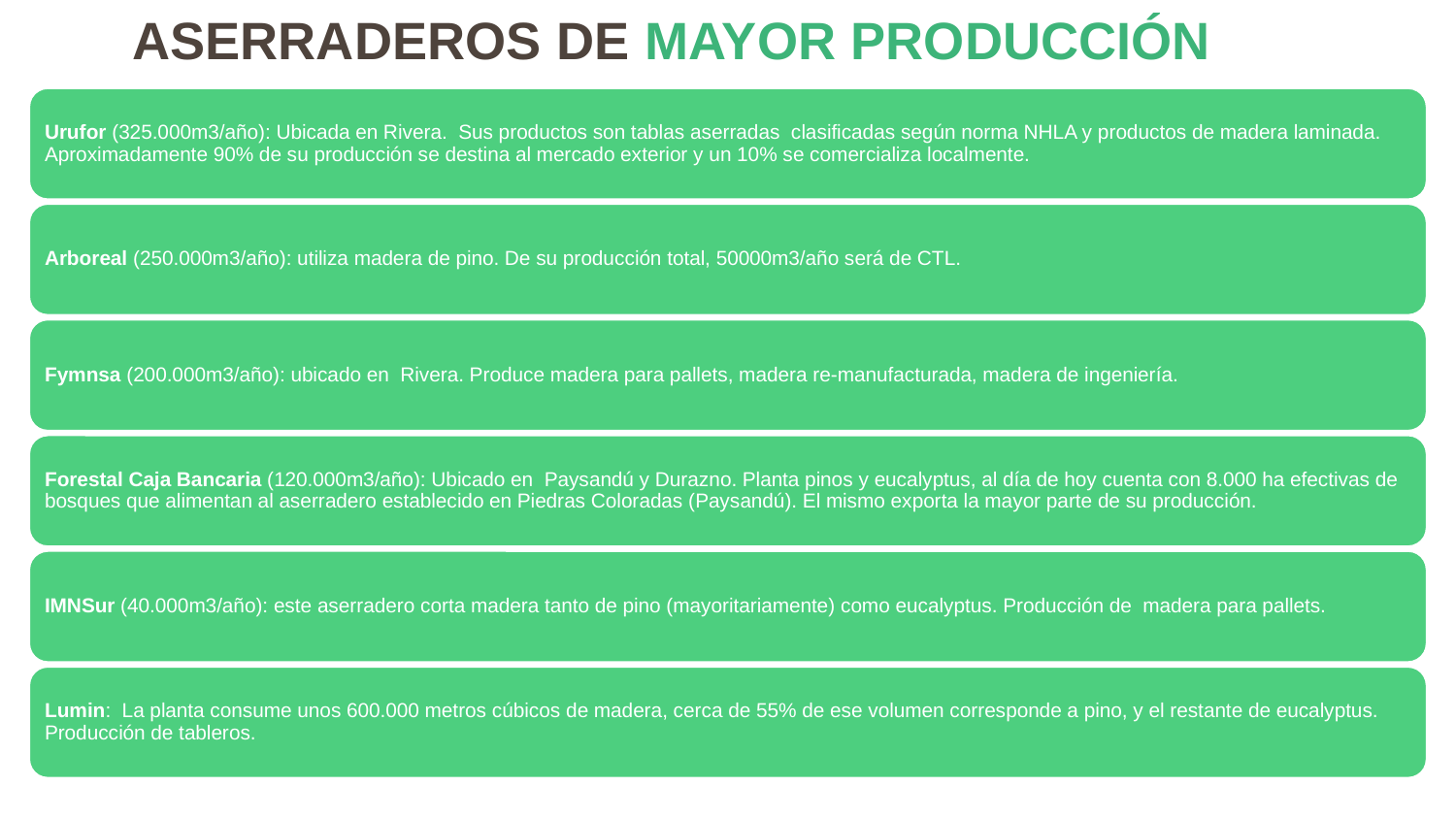

ASERRADEROS DE MAYOR PRODUCCIÓN

Urufor (325.000m3/año): Ubicada en Rivera.  Sus productos son tablas aserradas  clasificadas según norma NHLA y productos de madera laminada. Aproximadamente 90% de su producción se destina al mercado exterior y un 10% se comercializa localmente.

Arboreal (250.000m3/año): utiliza madera de pino. De su producción total, 50000m3/año será de CTL.

Fymnsa (200.000m3/año): ubicado en  Rivera. Produce madera para pallets, madera re-manufacturada, madera de ingeniería.

Forestal Caja Bancaria (120.000m3/año): Ubicado en  Paysandú y Durazno. Planta pinos y eucalyptus, al día de hoy cuenta con 8.000 ha efectivas de bosques que alimentan al aserradero establecido en Piedras Coloradas (Paysandú). El mismo exporta la mayor parte de su producción.

IMNSur (40.000m3/año): este aserradero corta madera tanto de pino (mayoritariamente) como eucalyptus. Producción de  madera para pallets.

Lumin:  La planta consume unos 600.000 metros cúbicos de madera, cerca de 55% de ese volumen corresponde a pino, y el restante de eucalyptus. Producción de tableros.